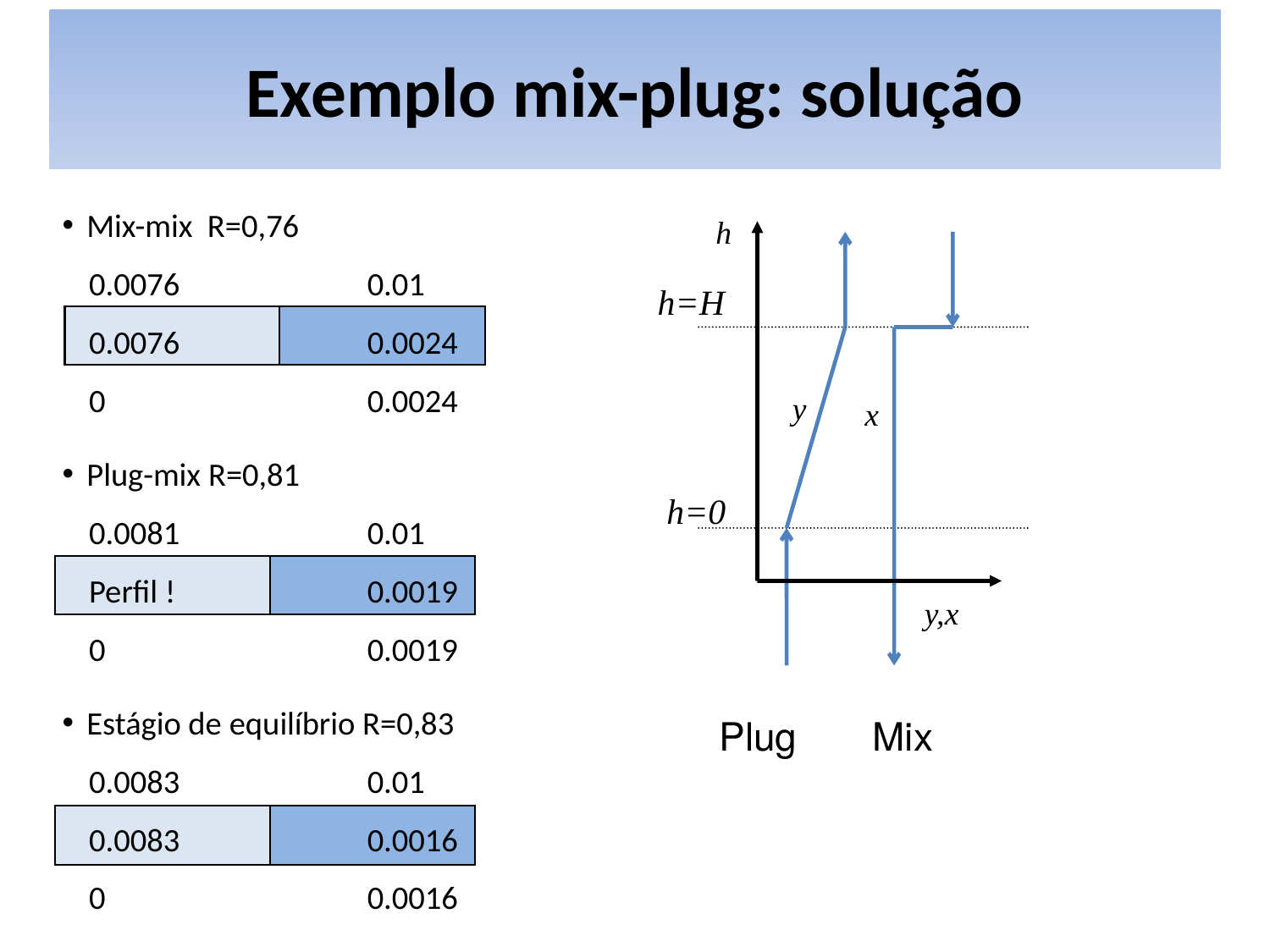

# Exemplo mix-plug: solução
Mix-mix  R=0,76
0.0076		0.01
0.0076		0.0024
0			0.0024
Plug-mix R=0,81
0.0081		0.01
Perfil !		0.0019
0			0.0019
Estágio de equilíbrio R=0,83
0.0083		0.01
0.0083		0.0016
0			0.0016

h

h=H

y
x

h=0

y,x

Plug       Mix